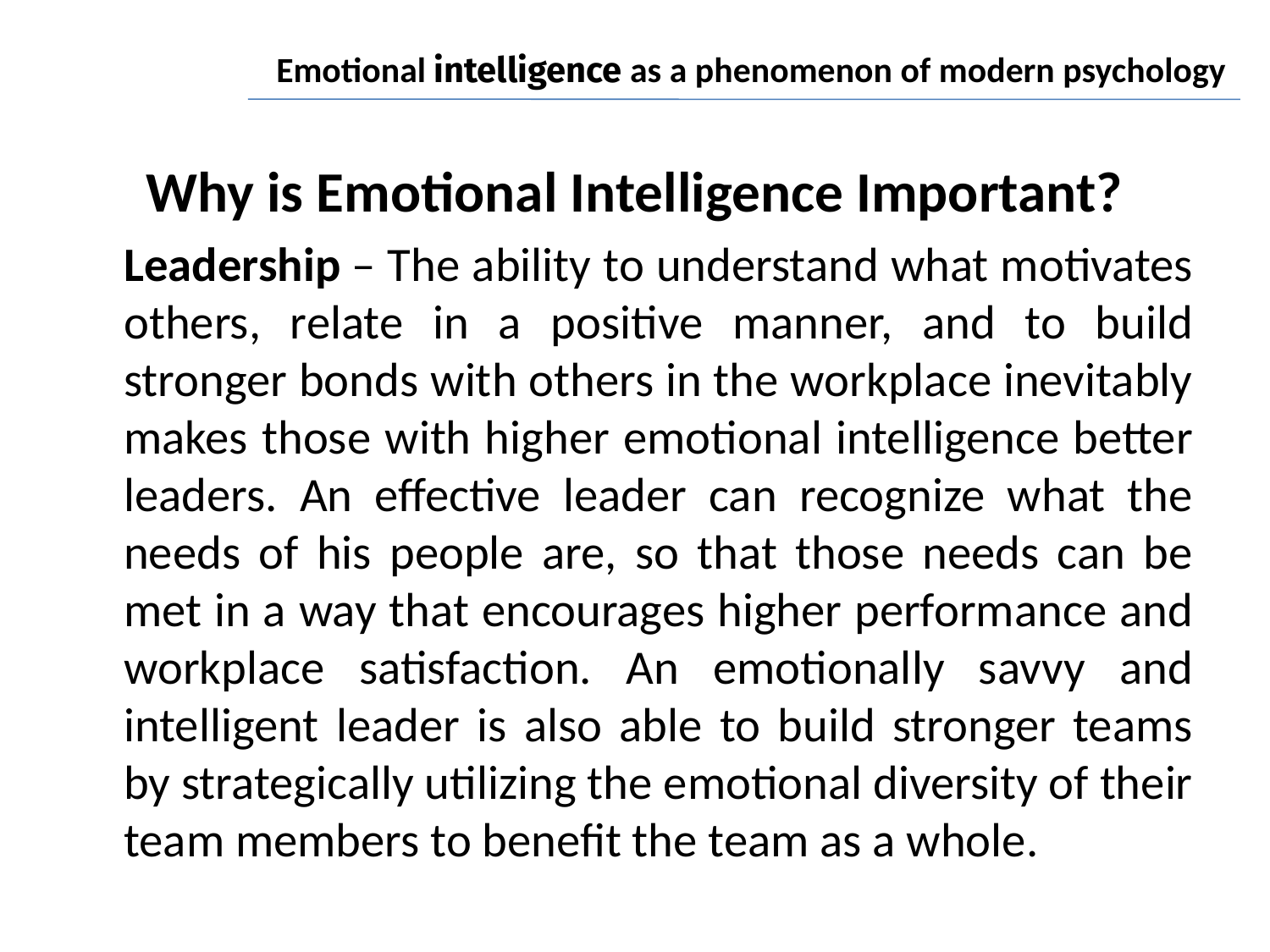

# Emotional intelligence as a phenomenon of modern psychology
Why is Emotional Intelligence Important?
	Leadership – The ability to understand what motivates others, relate in a positive manner, and to build stronger bonds with others in the workplace inevitably makes those with higher emotional intelligence better leaders. An effective leader can recognize what the needs of his people are, so that those needs can be met in a way that encourages higher performance and workplace satisfaction. An emotionally savvy and intelligent leader is also able to build stronger teams by strategically utilizing the emotional diversity of their team members to benefit the team as a whole.